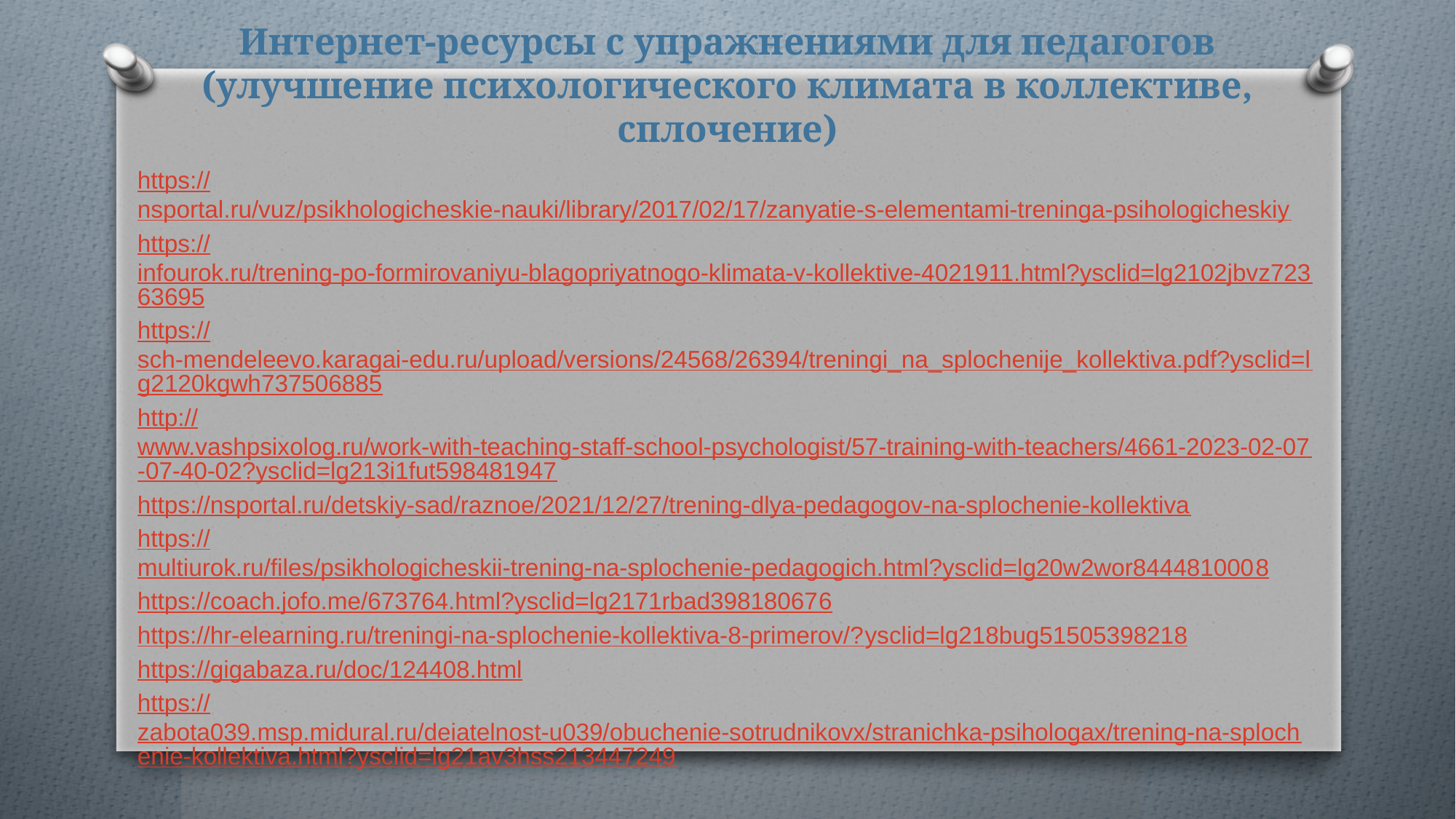

# Интернет-ресурсы с упражнениями для педагогов (улучшение психологического климата в коллективе, сплочение)
https://nsportal.ru/vuz/psikhologicheskie-nauki/library/2017/02/17/zanyatie-s-elementami-treninga-psihologicheskiy
https://infourok.ru/trening-po-formirovaniyu-blagopriyatnogo-klimata-v-kollektive-4021911.html?ysclid=lg2102jbvz72363695
https://sch-mendeleevo.karagai-edu.ru/upload/versions/24568/26394/treningi_na_splochenije_kollektiva.pdf?ysclid=lg2120kgwh737506885
http://www.vashpsixolog.ru/work-with-teaching-staff-school-psychologist/57-training-with-teachers/4661-2023-02-07-07-40-02?ysclid=lg213i1fut598481947
https://nsportal.ru/detskiy-sad/raznoe/2021/12/27/trening-dlya-pedagogov-na-splochenie-kollektiva
https://multiurok.ru/files/psikhologicheskii-trening-na-splochenie-pedagogich.html?ysclid=lg20w2wor8444810008
https://coach.jofo.me/673764.html?ysclid=lg2171rbad398180676
https://hr-elearning.ru/treningi-na-splochenie-kollektiva-8-primerov/?ysclid=lg218bug51505398218
https://gigabaza.ru/doc/124408.html
https://zabota039.msp.midural.ru/deiatelnost-u039/obuchenie-sotrudnikovx/stranichka-psihologax/trening-na-splochenie-kollektiva.html?ysclid=lg21av3hss213447249